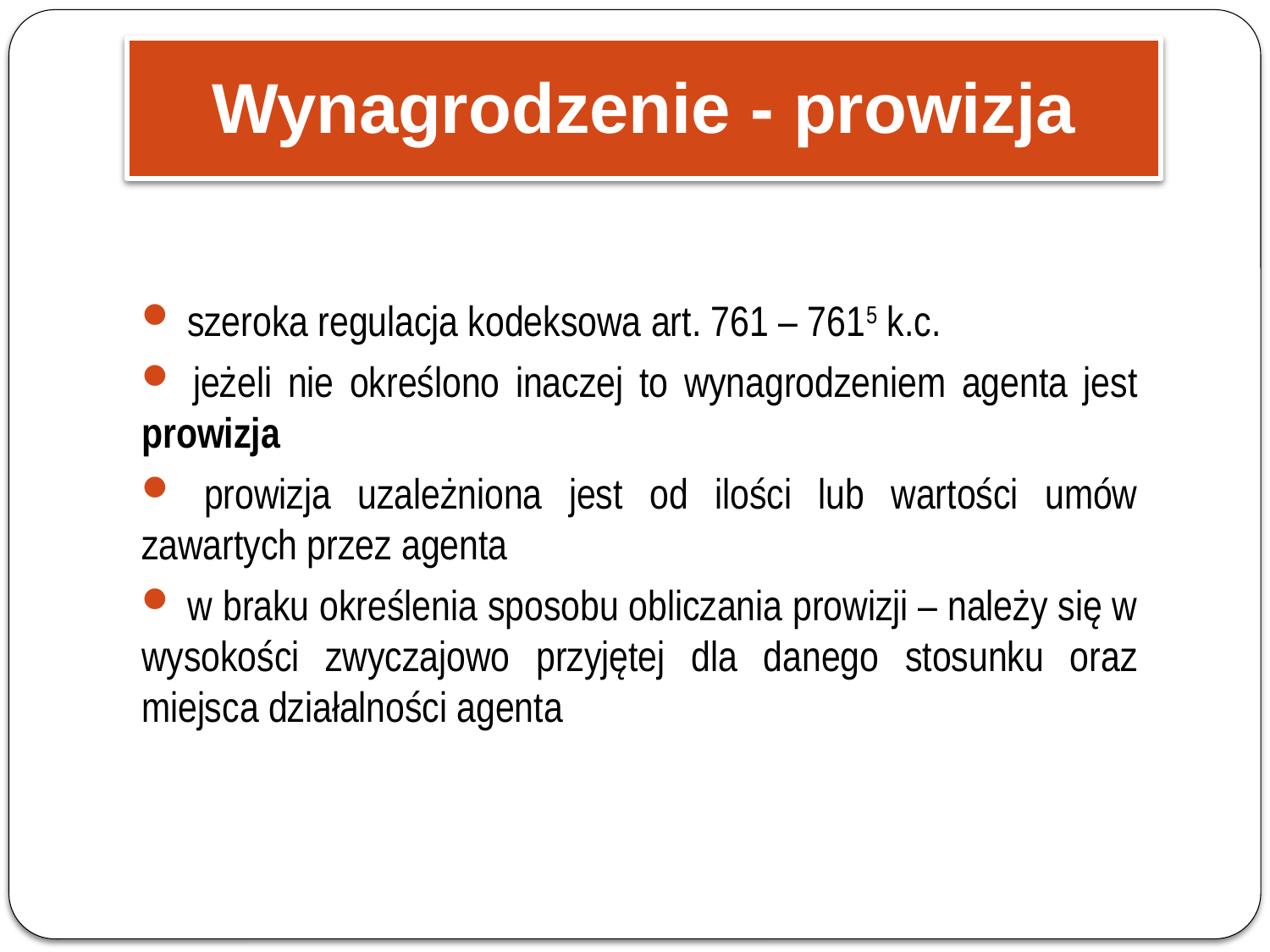

Wynagrodzenie - prowizja
 szeroka regulacja kodeksowa art. 761 – 7615 k.c.
 jeżeli nie określono inaczej to wynagrodzeniem agenta jest prowizja
 prowizja uzależniona jest od ilości lub wartości umów zawartych przez agenta
 w braku określenia sposobu obliczania prowizji – należy się w wysokości zwyczajowo przyjętej dla danego stosunku oraz miejsca działalności agenta